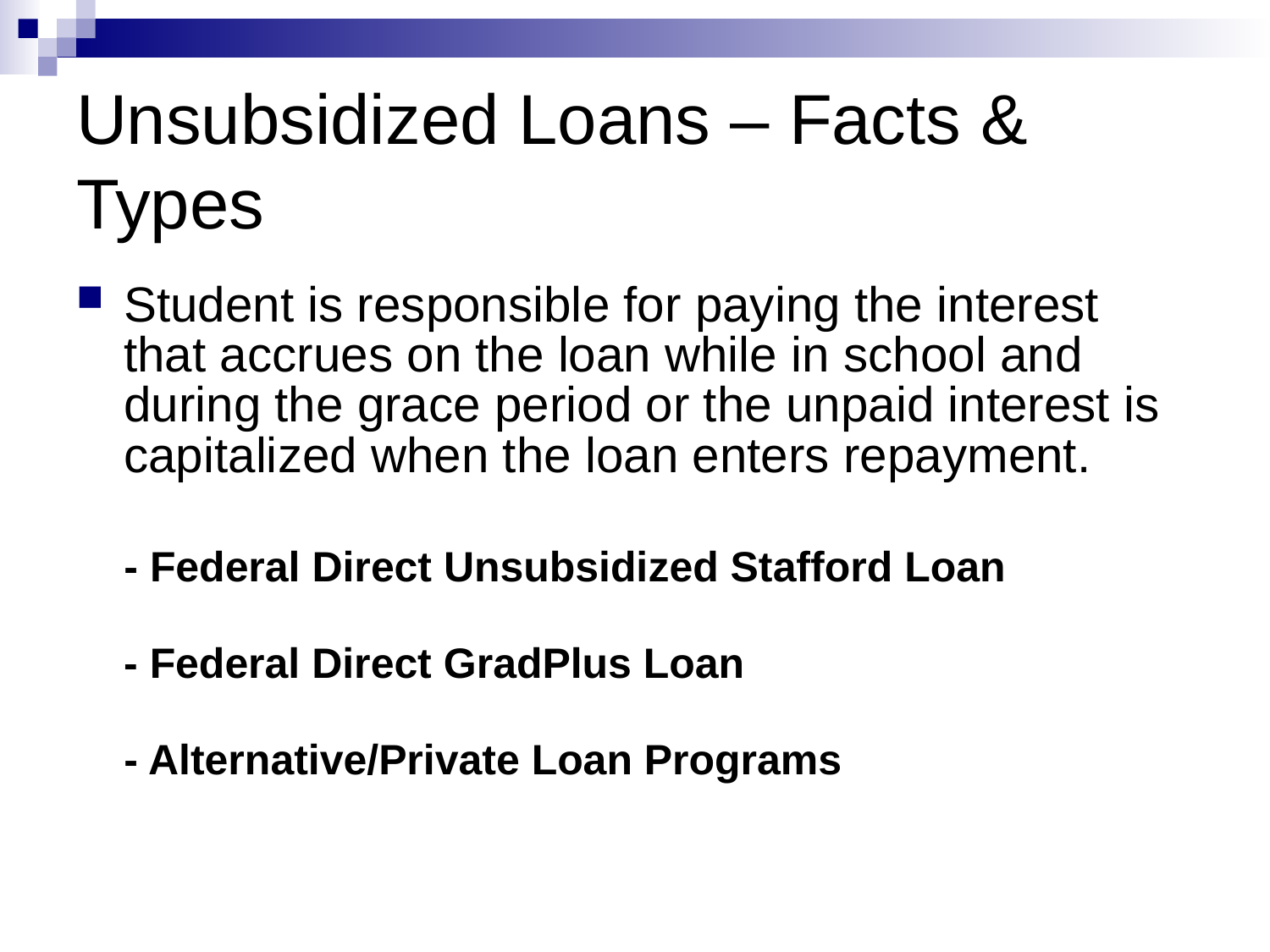

# Unsubsidized Loans – Facts & Types
Student is responsible for paying the interest that accrues on the loan while in school and during the grace period or the unpaid interest is capitalized when the loan enters repayment.

	- Federal Direct Unsubsidized Stafford Loan

    - Federal Direct GradPlus Loan

	- Alternative/Private Loan Programs